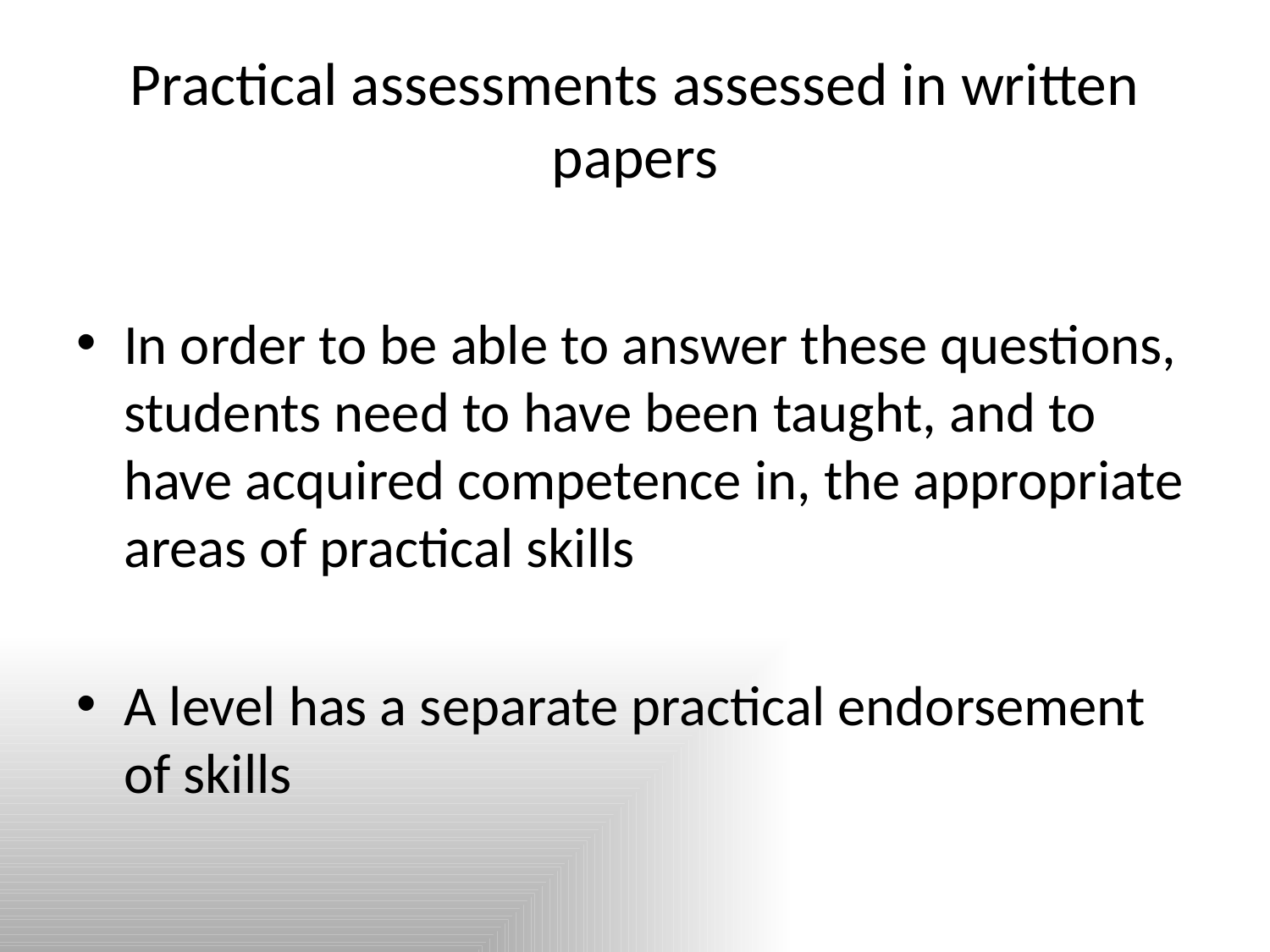

# Practical assessments assessed in written papers

In order to be able to answer these questions, students need to have been taught, and to have acquired competence in, the appropriate areas of practical skills

A level has a separate practical endorsement of skills